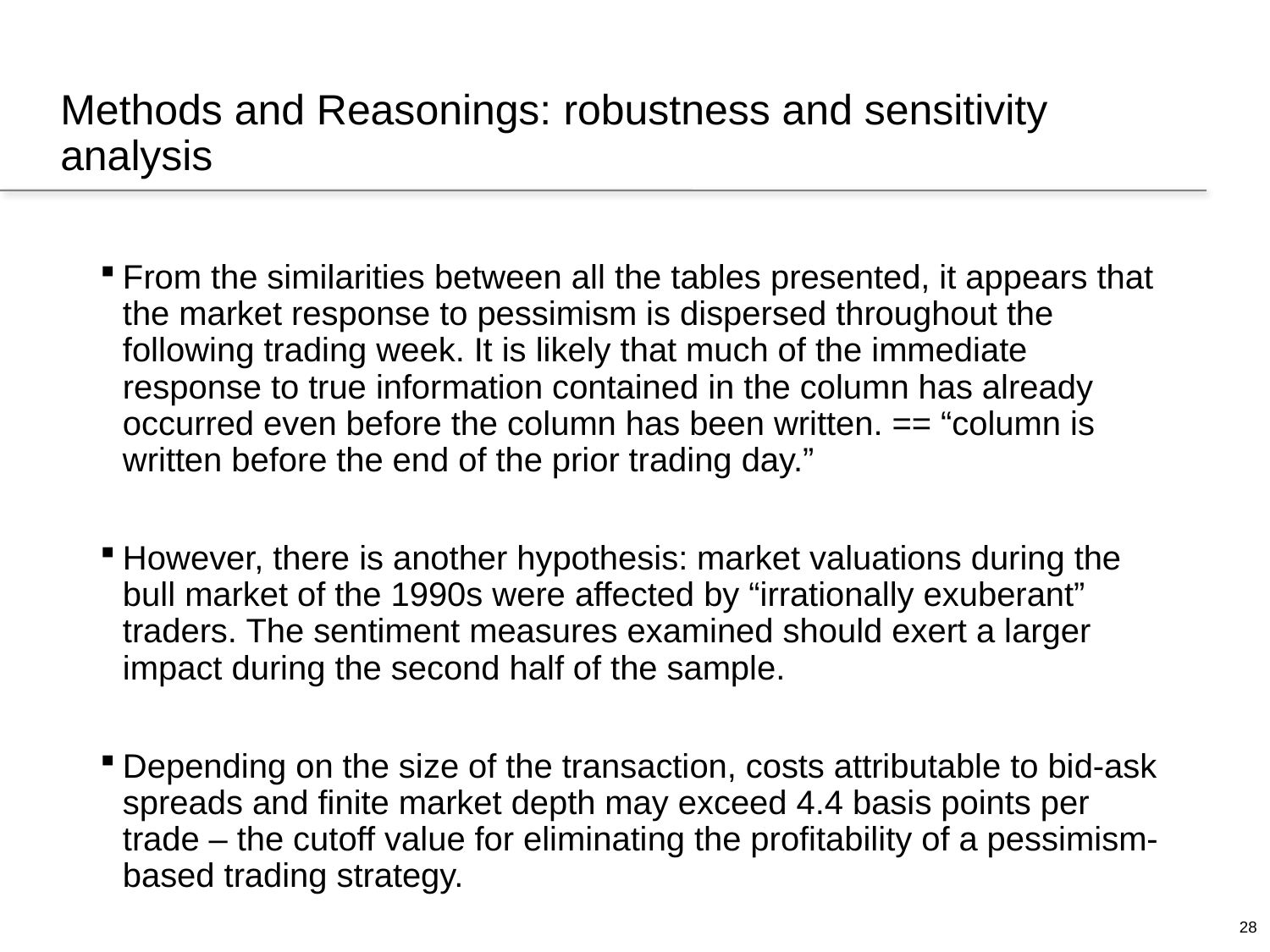

# Methods and Reasonings: robustness and sensitivity analysis
From the similarities between all the tables presented, it appears that the market response to pessimism is dispersed throughout the following trading week. It is likely that much of the immediate response to true information contained in the column has already occurred even before the column has been written. == “column is written before the end of the prior trading day.”

However, there is another hypothesis: market valuations during the bull market of the 1990s were affected by “irrationally exuberant” traders. The sentiment measures examined should exert a larger impact during the second half of the sample.

Depending on the size of the transaction, costs attributable to bid-ask spreads and finite market depth may exceed 4.4 basis points per trade – the cutoff value for eliminating the profitability of a pessimism-based trading strategy.

28